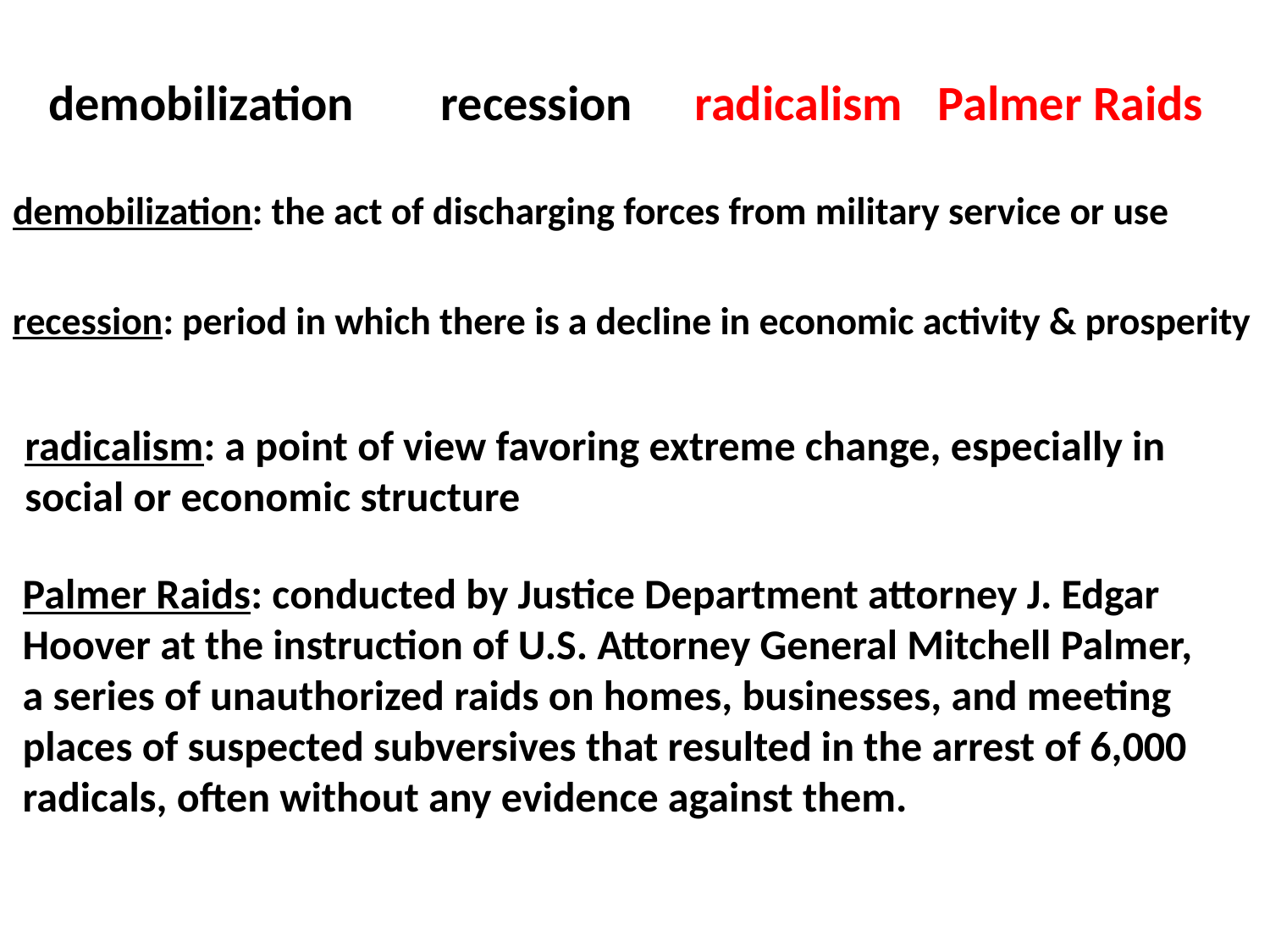

# demobilization	 recession	 radicalism 	Palmer Raids
demobilization: the act of discharging forces from military service or use
recession: period in which there is a decline in economic activity & prosperity
radicalism: a point of view favoring extreme change, especially in social or economic structure
Palmer Raids: conducted by Justice Department attorney J. Edgar Hoover at the instruction of U.S. Attorney General Mitchell Palmer, a series of unauthorized raids on homes, businesses, and meeting places of suspected subversives that resulted in the arrest of 6,000 radicals, often without any evidence against them.